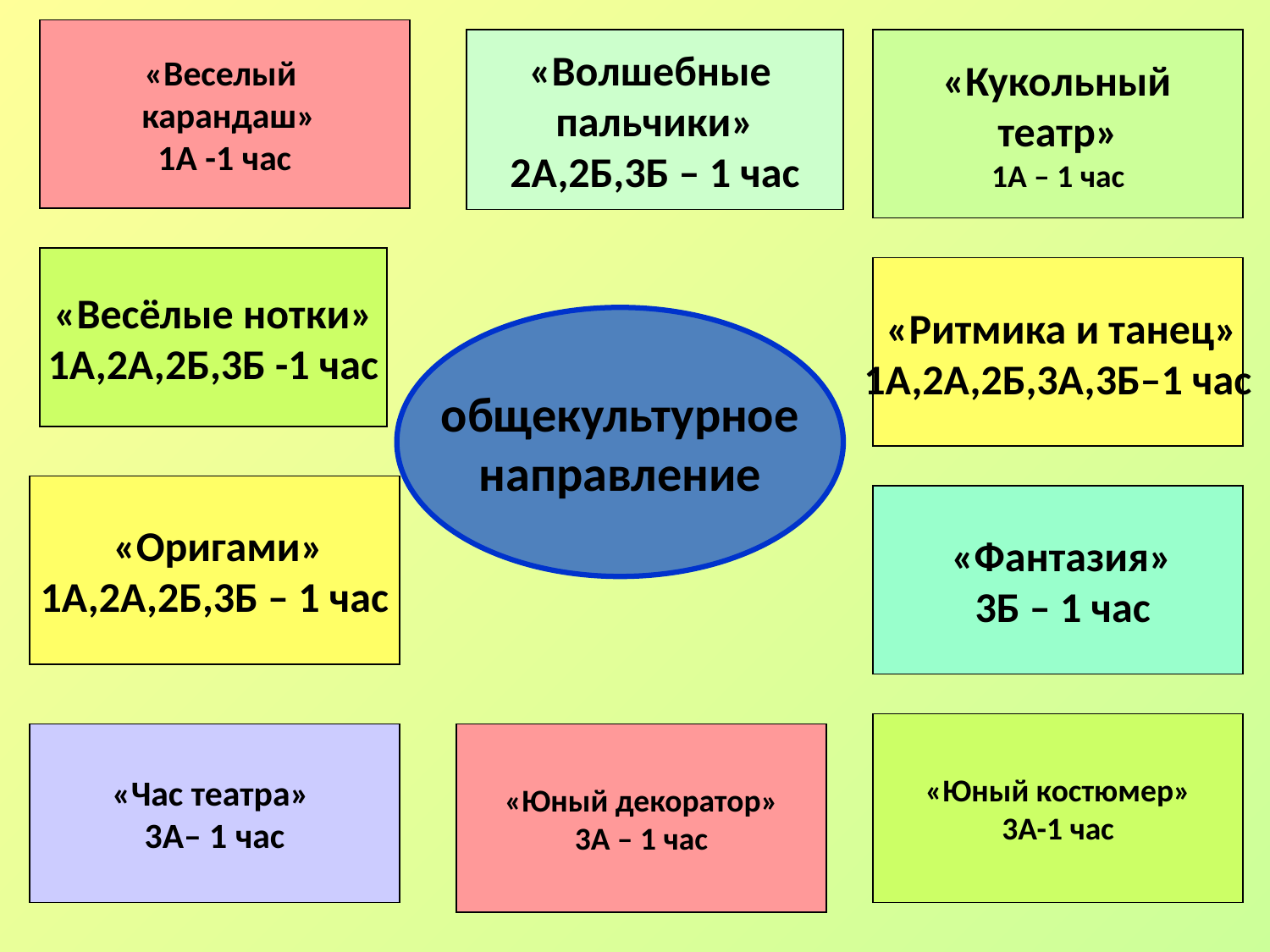

«Веселый
 карандаш»
1А -1 час
«Волшебные
пальчики»
2А,2Б,3Б – 1 час
 «Кукольный
театр»
1А – 1 час
#
«Весёлые нотки»
1А,2А,2Б,3Б -1 час
 «Ритмика и танец»
1А,2А,2Б,3А,3Б–1 час
общекультурное
направление
 «Оригами»
1А,2А,2Б,3Б – 1 час
 «Фантазия»
 3Б – 1 час
 «Юный костюмер»
3А-1 час
«Час театра»
3А– 1 час
«Юный декоратор»
3А – 1 час